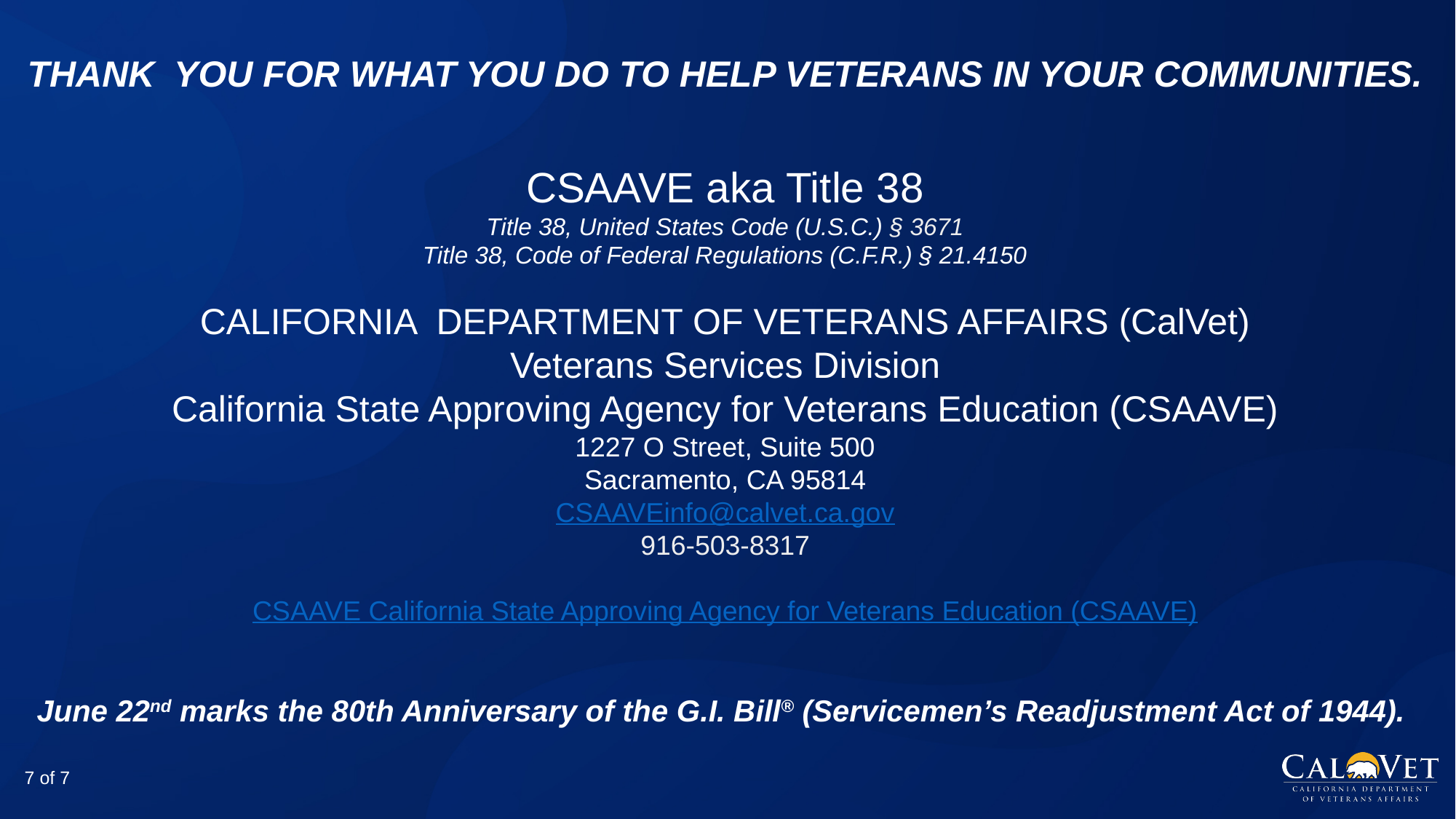

THANK  YOU FOR WHAT YOU DO TO HELP VETERANS IN YOUR COMMUNITIES.

CSAAVE aka Title 38
Title 38, United States Code (U.S.C.) § 3671
Title 38, Code of Federal Regulations (C.F.R.) § 21.4150

CALIFORNIA  DEPARTMENT OF VETERANS AFFAIRS (CalVet)
Veterans Services Division
California State Approving Agency for Veterans Education (CSAAVE)
1227 O Street, Suite 500
Sacramento, CA 95814
CSAAVEinfo@calvet.ca.gov
916-503-8317

CSAAVE California State Approving Agency for Veterans Education (CSAAVE)

June 22nd marks the 80th Anniversary of the G.I. Bill® (Servicemen’s Readjustment Act of 1944).
7 of 7